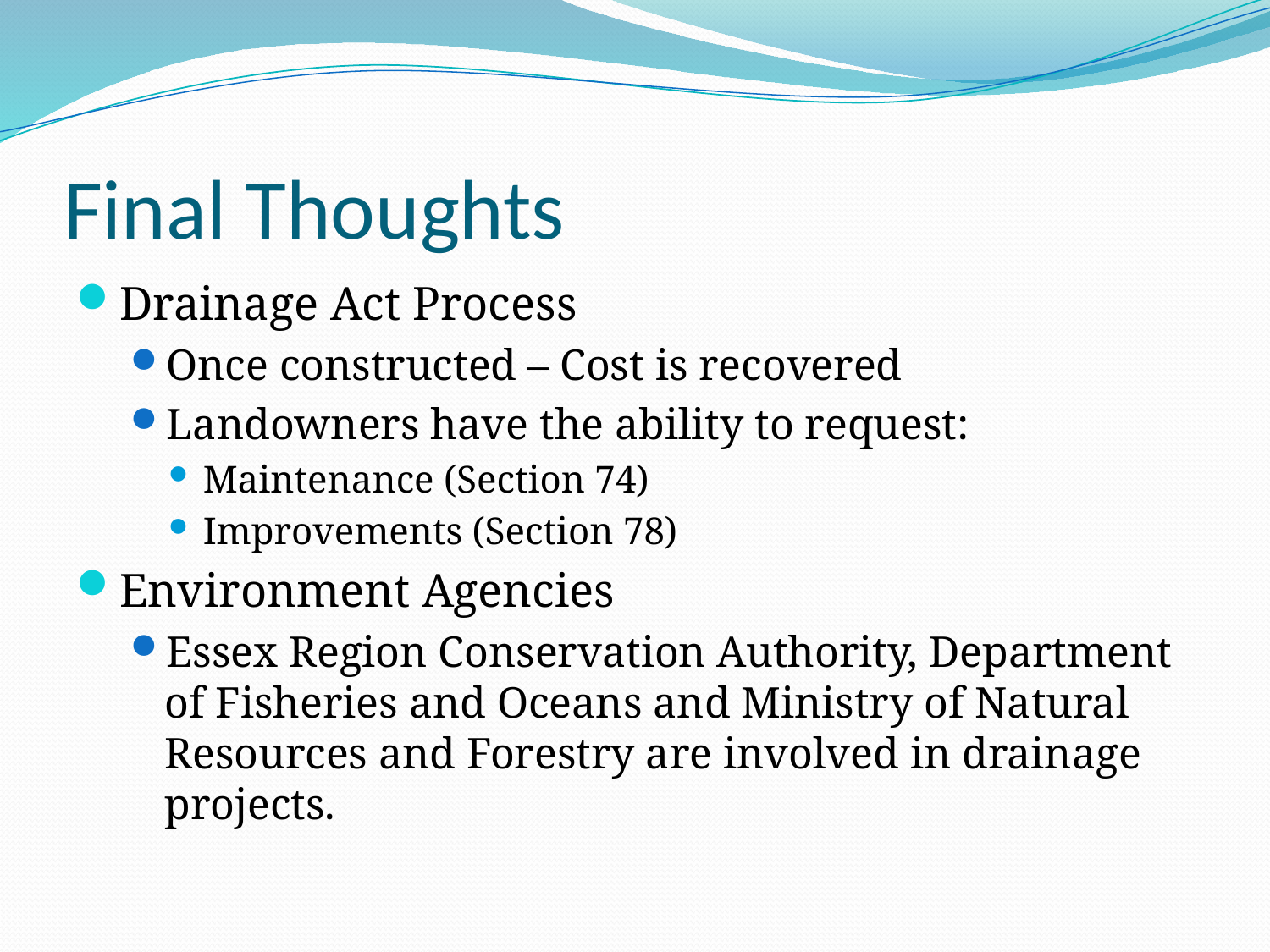

# Final Thoughts
Drainage Act Process
Once constructed – Cost is recovered
Landowners have the ability to request:
Maintenance (Section 74)
Improvements (Section 78)
Environment Agencies
Essex Region Conservation Authority, Department of Fisheries and Oceans and Ministry of Natural Resources and Forestry are involved in drainage projects.